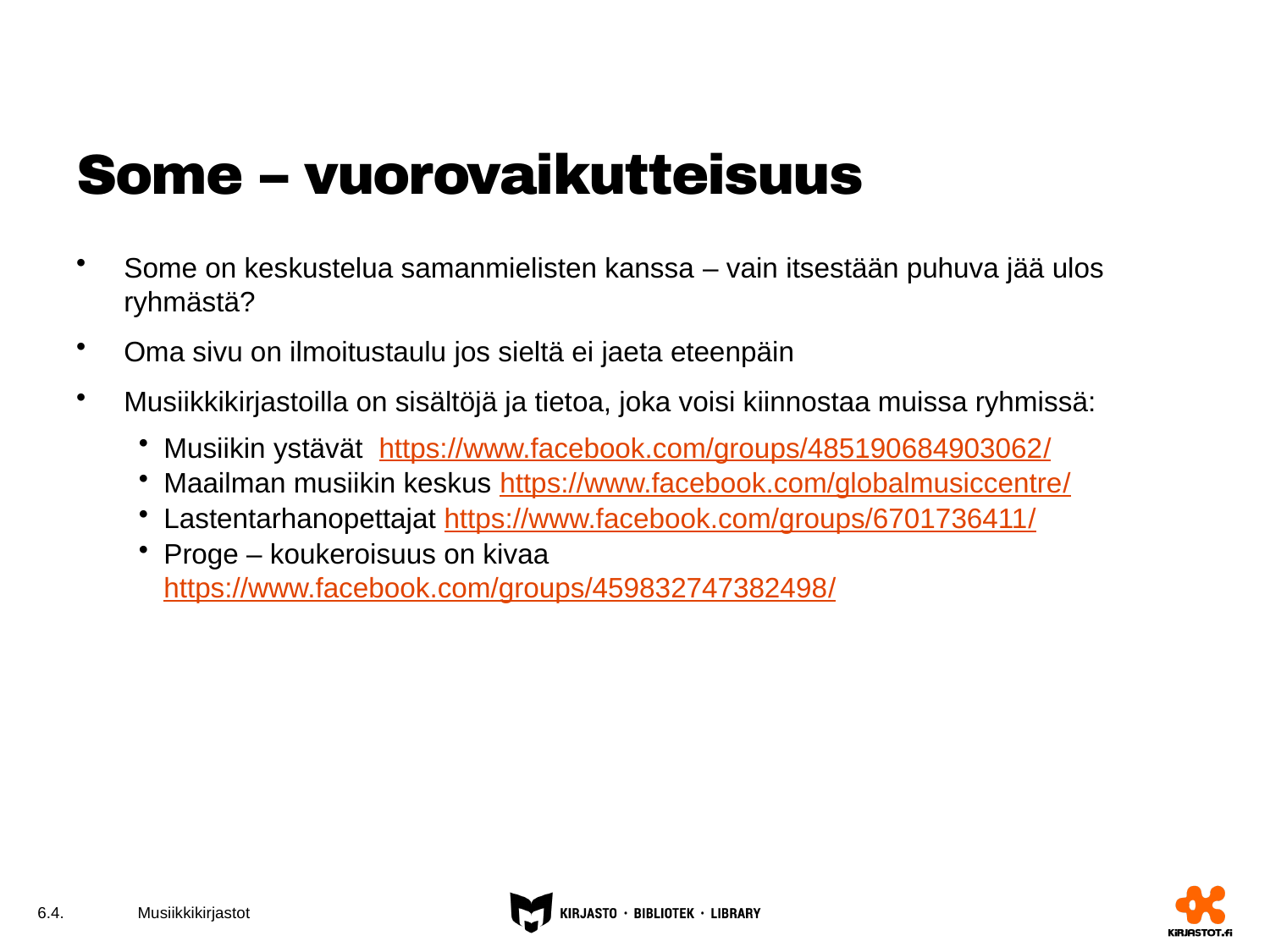

# Some – vuorovaikutteisuus
Some on keskustelua samanmielisten kanssa – vain itsestään puhuva jää ulos ryhmästä?
Oma sivu on ilmoitustaulu jos sieltä ei jaeta eteenpäin
Musiikkikirjastoilla on sisältöjä ja tietoa, joka voisi kiinnostaa muissa ryhmissä:
Musiikin ystävät  https://www.facebook.com/groups/485190684903062/
Maailman musiikin keskus https://www.facebook.com/globalmusiccentre/
Lastentarhanopettajat https://www.facebook.com/groups/6701736411/
Proge – koukeroisuus on kivaa https://www.facebook.com/groups/459832747382498/

6.4.
Musiikkikirjastot